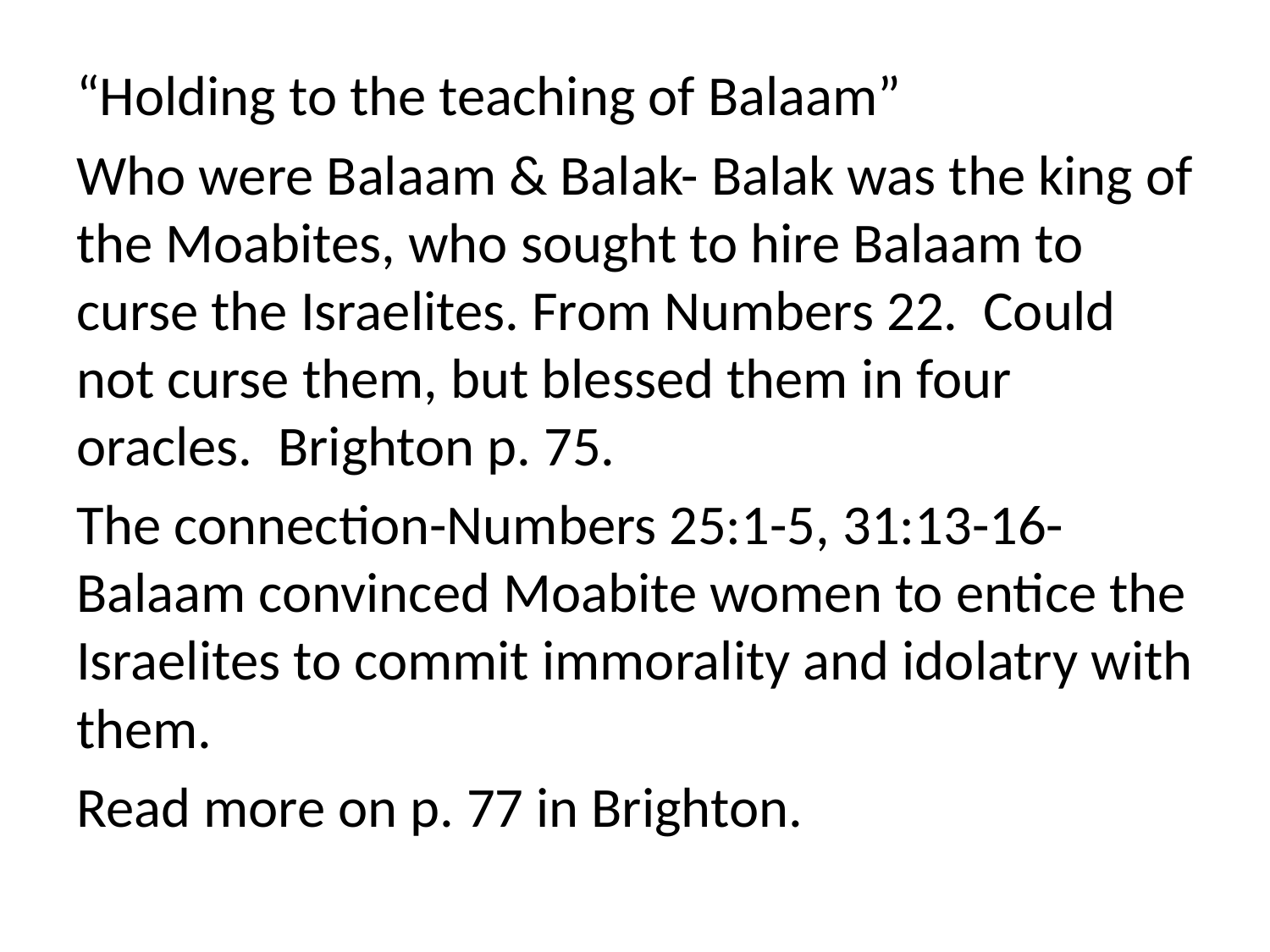

“Holding to the teaching of Balaam”
Who were Balaam & Balak- Balak was the king of the Moabites, who sought to hire Balaam to curse the Israelites. From Numbers 22.  Could not curse them, but blessed them in four oracles.  Brighton p. 75.
The connection-Numbers 25:1-5, 31:13-16-Balaam convinced Moabite women to entice the Israelites to commit immorality and idolatry with them.
Read more on p. 77 in Brighton.